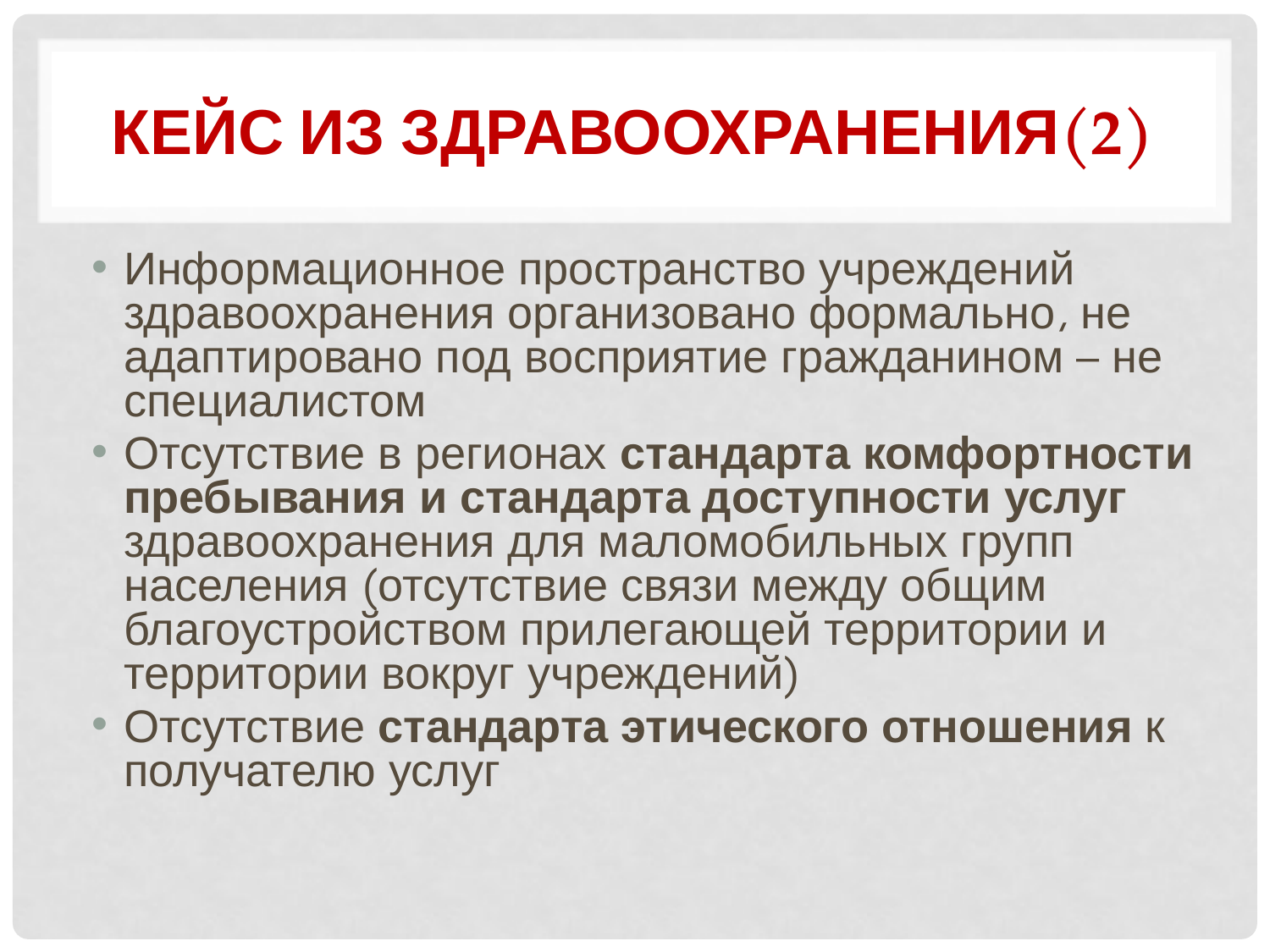

# Кейс из здравоохранения(2)
Информационное пространство учреждений здравоохранения организовано формально, не адаптировано под восприятие гражданином – не специалистом
Отсутствие в регионах стандарта комфортности пребывания и стандарта доступности услуг здравоохранения для маломобильных групп населения (отсутствие связи между общим благоустройством прилегающей территории и территории вокруг учреждений)
Отсутствие стандарта этического отношения к получателю услуг